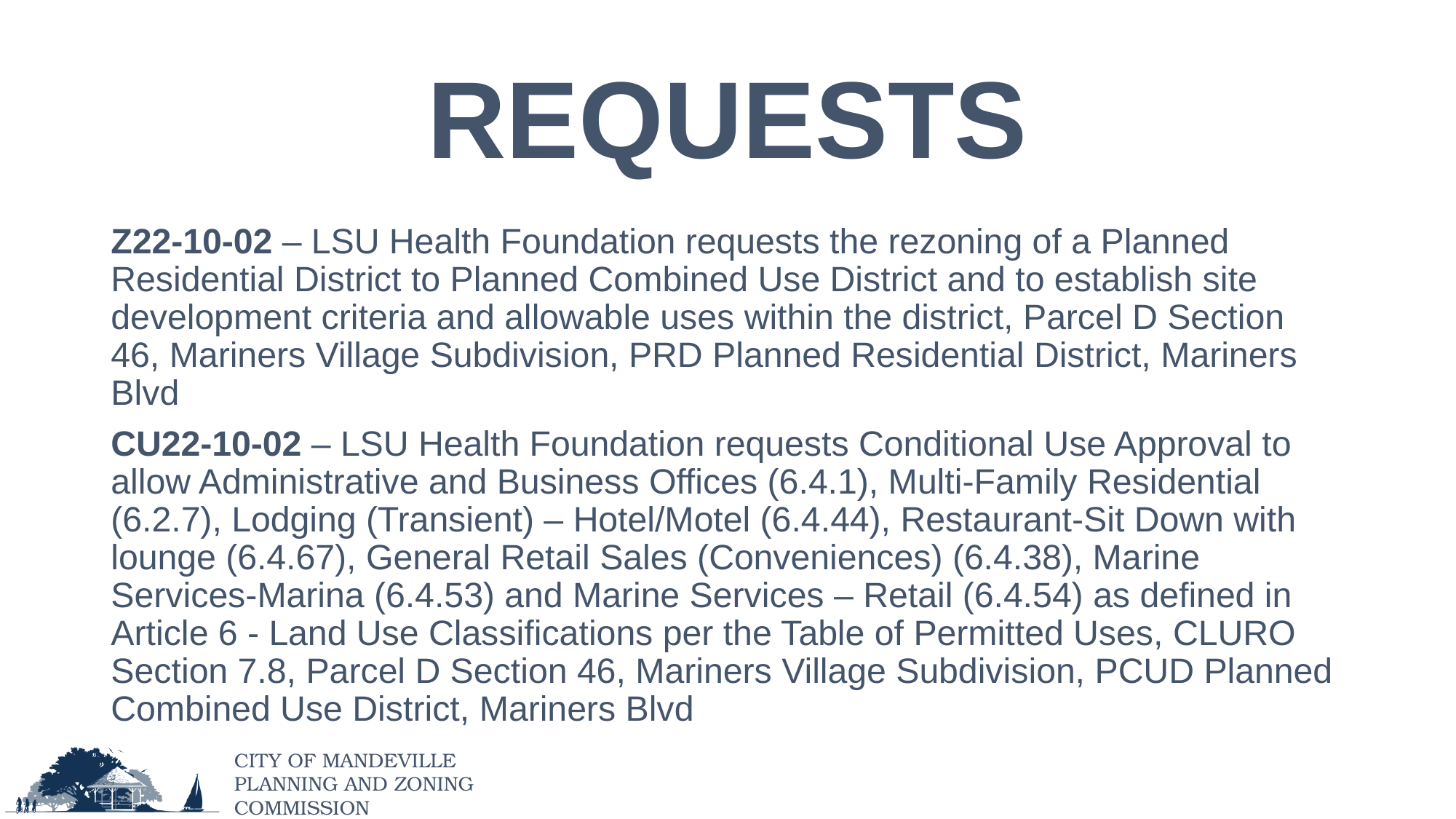

# REQUESTS
Z22-10-02 – LSU Health Foundation requests the rezoning of a Planned Residential District to Planned Combined Use District and to establish site development criteria and allowable uses within the district, Parcel D Section 46, Mariners Village Subdivision, PRD Planned Residential District, Mariners Blvd
CU22-10-02 – LSU Health Foundation requests Conditional Use Approval to allow Administrative and Business Offices (6.4.1), Multi-Family Residential (6.2.7), Lodging (Transient) – Hotel/Motel (6.4.44), Restaurant-Sit Down with lounge (6.4.67), General Retail Sales (Conveniences) (6.4.38), Marine Services-Marina (6.4.53) and Marine Services – Retail (6.4.54) as defined in Article 6 - Land Use Classifications per the Table of Permitted Uses, CLURO Section 7.8, Parcel D Section 46, Mariners Village Subdivision, PCUD Planned Combined Use District, Mariners Blvd